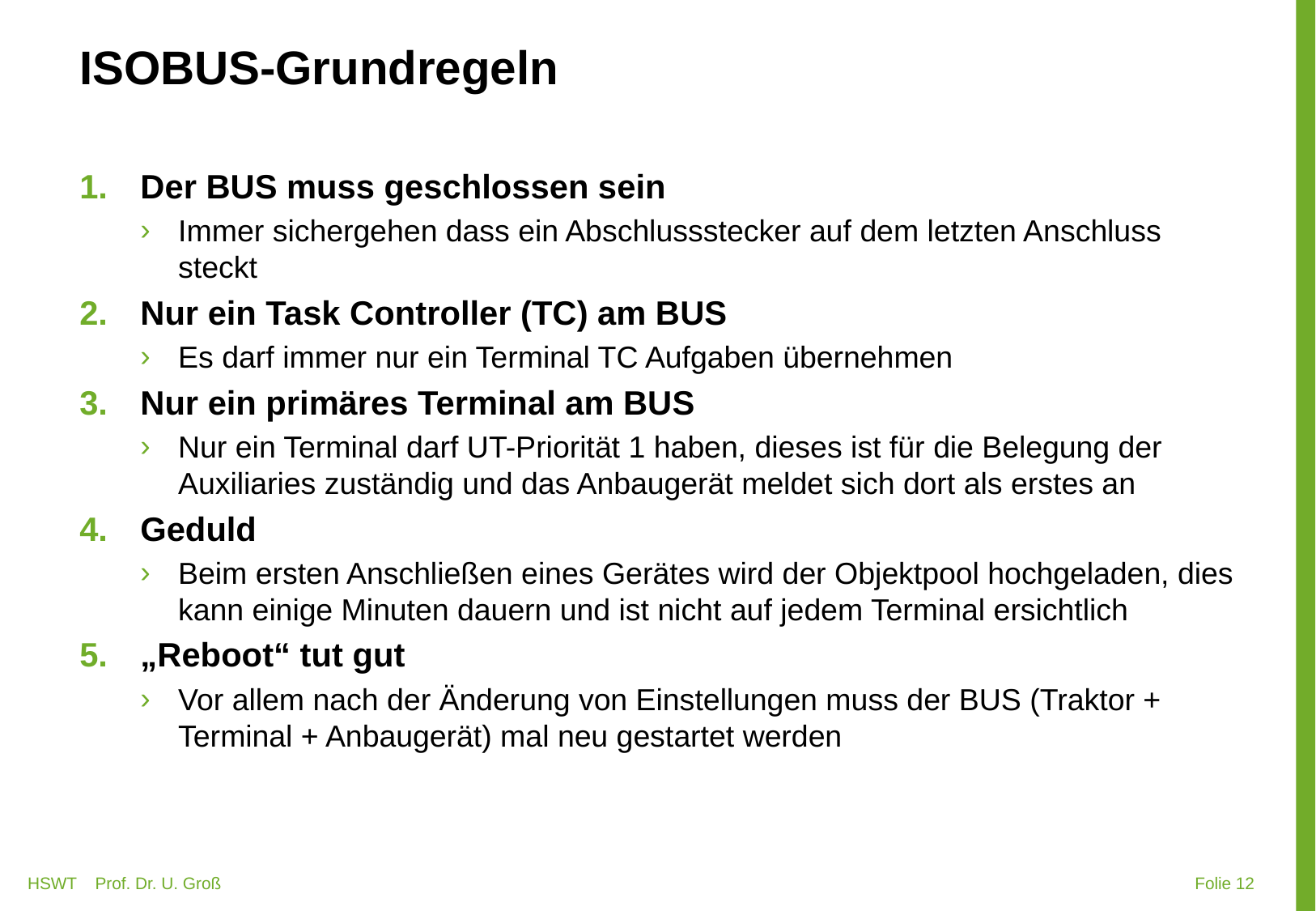

# ISOBUS-Grundregeln
Der BUS muss geschlossen sein
Immer sichergehen dass ein Abschlussstecker auf dem letzten Anschluss steckt
Nur ein Task Controller (TC) am BUS
Es darf immer nur ein Terminal TC Aufgaben übernehmen
Nur ein primäres Terminal am BUS
Nur ein Terminal darf UT-Priorität 1 haben, dieses ist für die Belegung der Auxiliaries zuständig und das Anbaugerät meldet sich dort als erstes an
Geduld
Beim ersten Anschließen eines Gerätes wird der Objektpool hochgeladen, dies kann einige Minuten dauern und ist nicht auf jedem Terminal ersichtlich
„Reboot“ tut gut
Vor allem nach der Änderung von Einstellungen muss der BUS (Traktor + Terminal + Anbaugerät) mal neu gestartet werden
HSWT    Prof. Dr. U. Groß
 Folie 12